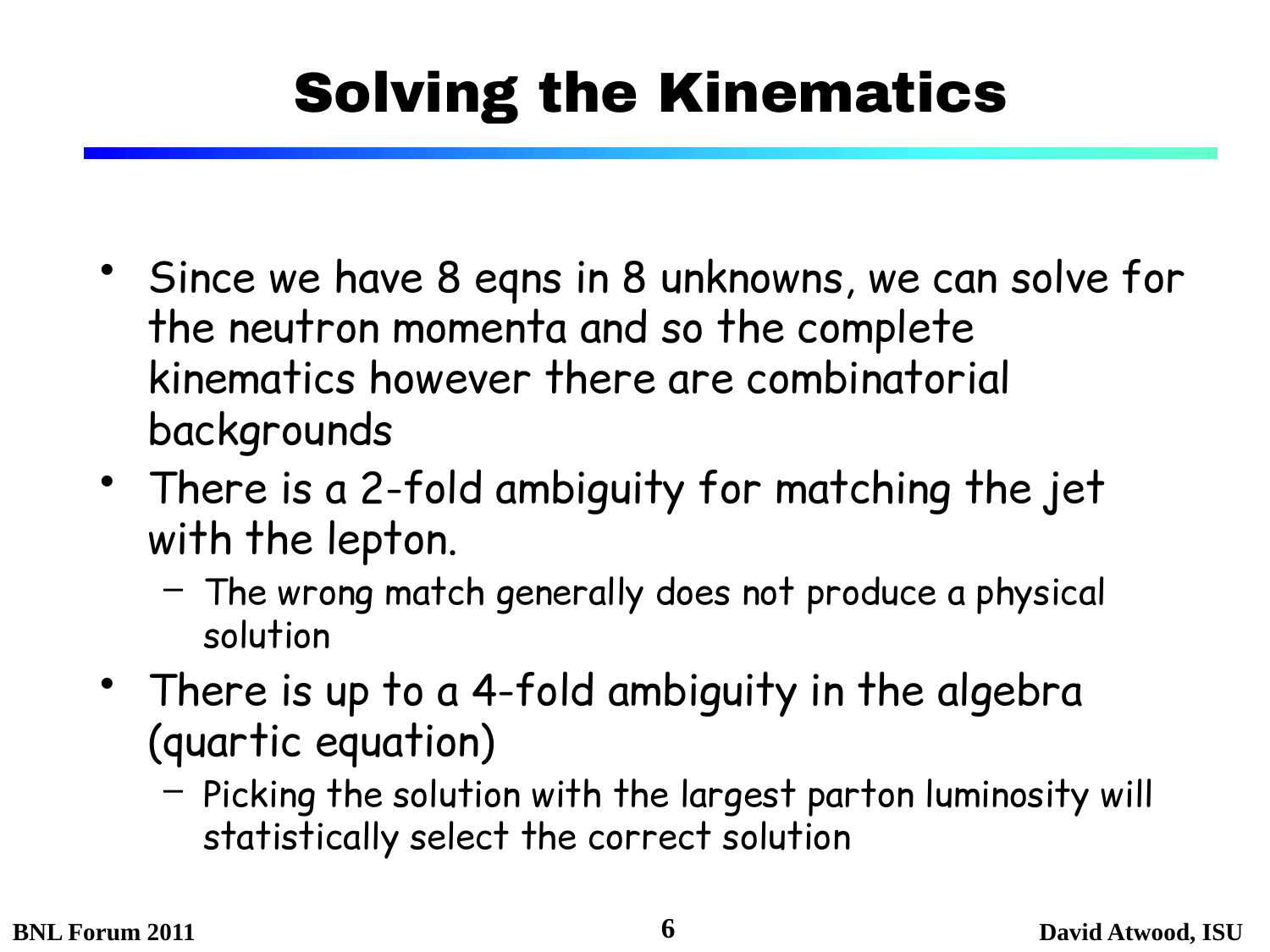

# Solving the Kinematics
Since we have 8 eqns in 8 unknowns, we can solve for the neutron momenta and so the complete kinematics however there are combinatorial backgrounds
There is a 2-fold ambiguity for matching the jet with the lepton.
The wrong match generally does not produce a physical solution
There is up to a 4-fold ambiguity in the algebra (quartic equation)
Picking the solution with the largest parton luminosity will statistically select the correct solution
6